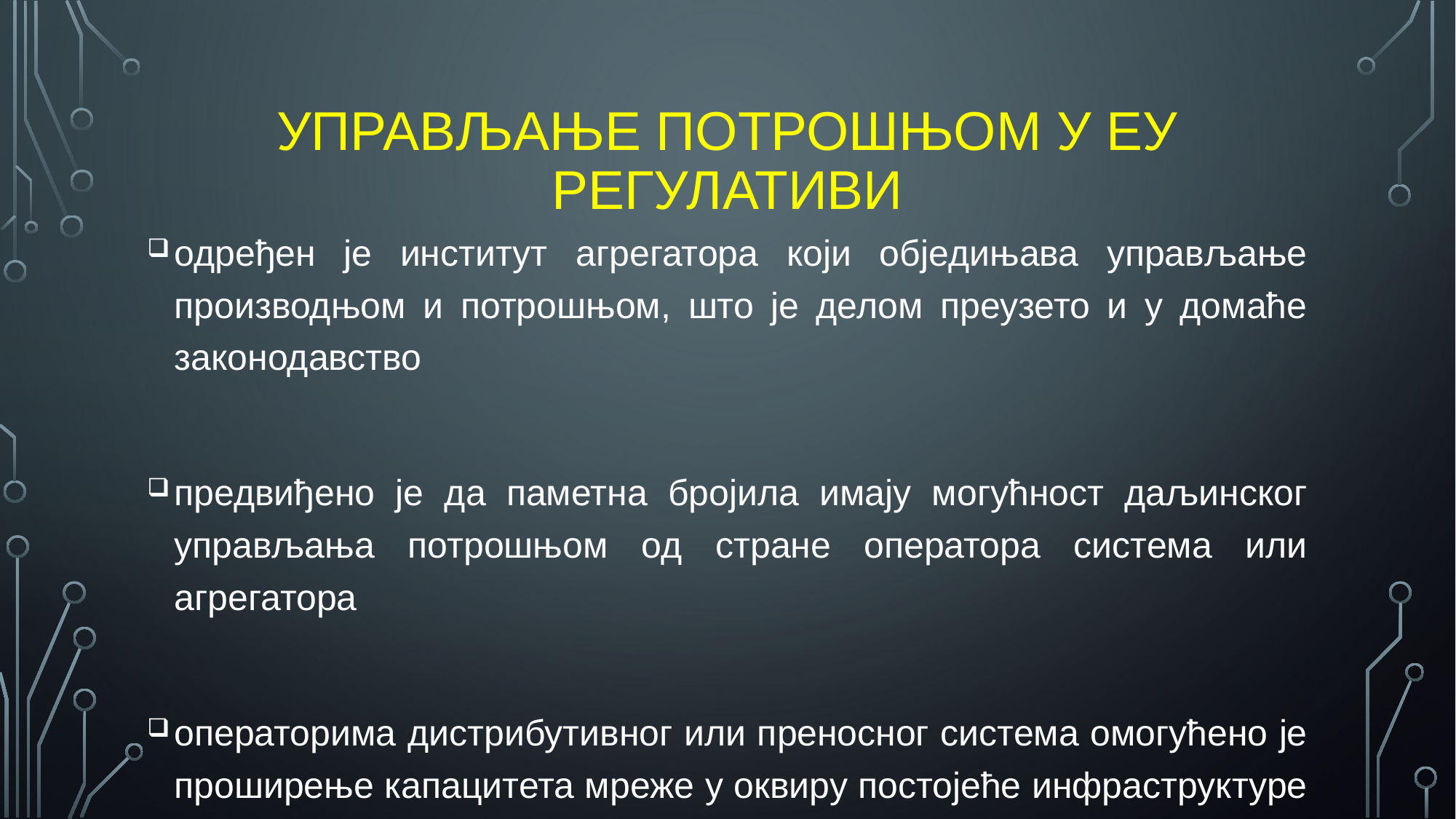

# Управљање Потрошњом У ЕУ РЕГУЛАТИВИ
одређен је институт агрегатора који обједињава управљање производњом и потрошњом, што је делом преузето и у домаће законодавство

предвиђено је да паметна бројила имају могућност даљинског управљања потрошњом од стране оператора система или агрегатора

операторима дистрибутивног или преносног система омогућено је проширење капацитета мреже у оквиру постојеће инфраструктуре